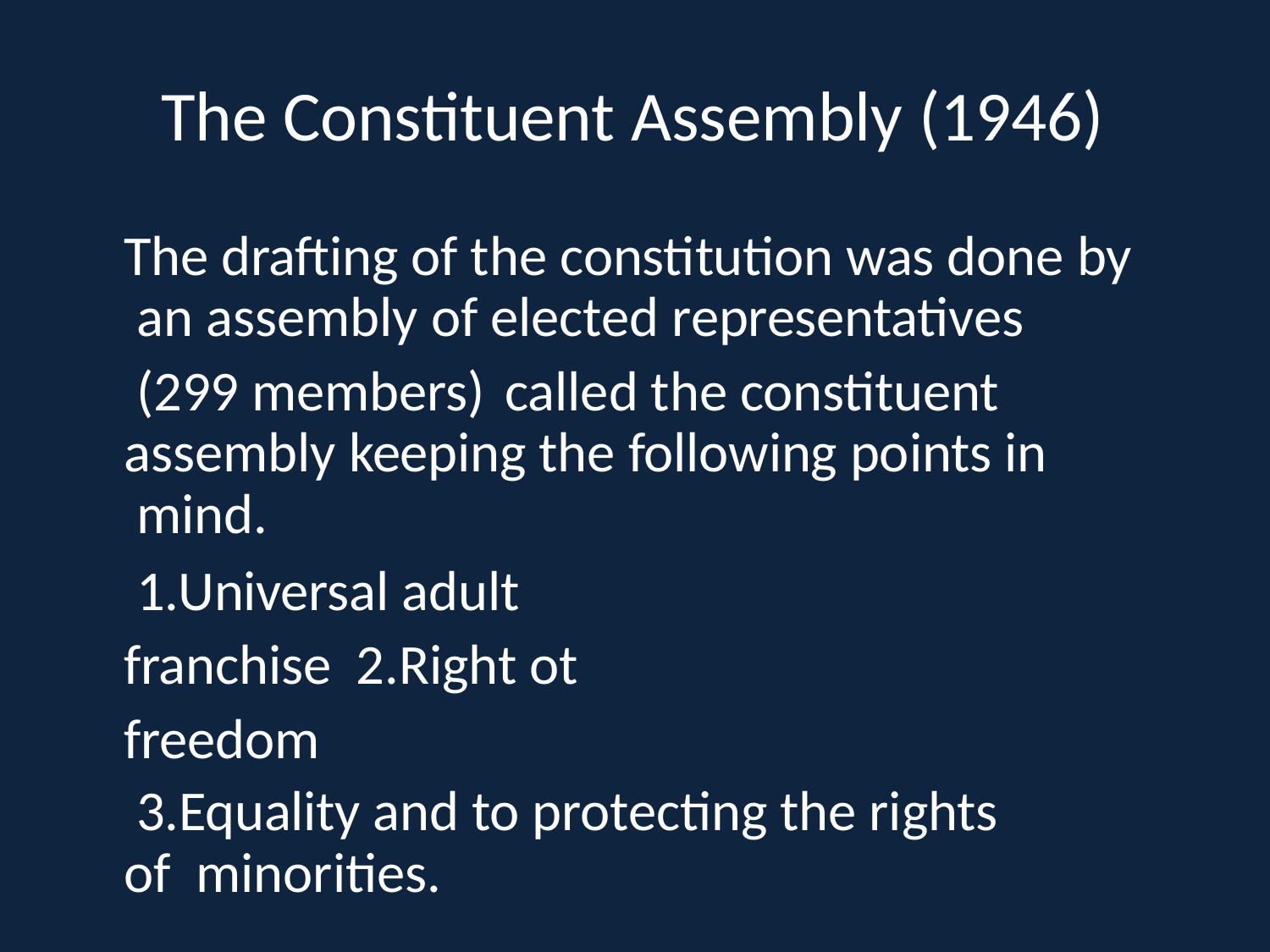

# The Constituent Assembly (1946)
The drafting of the constitution was done by  an assembly of elected representatives
(299 members)	called the constituent  assembly keeping the following points in  mind.
1.Universal adult franchise  2.Right ot freedom
3.Equality and to protecting the rights of  minorities.